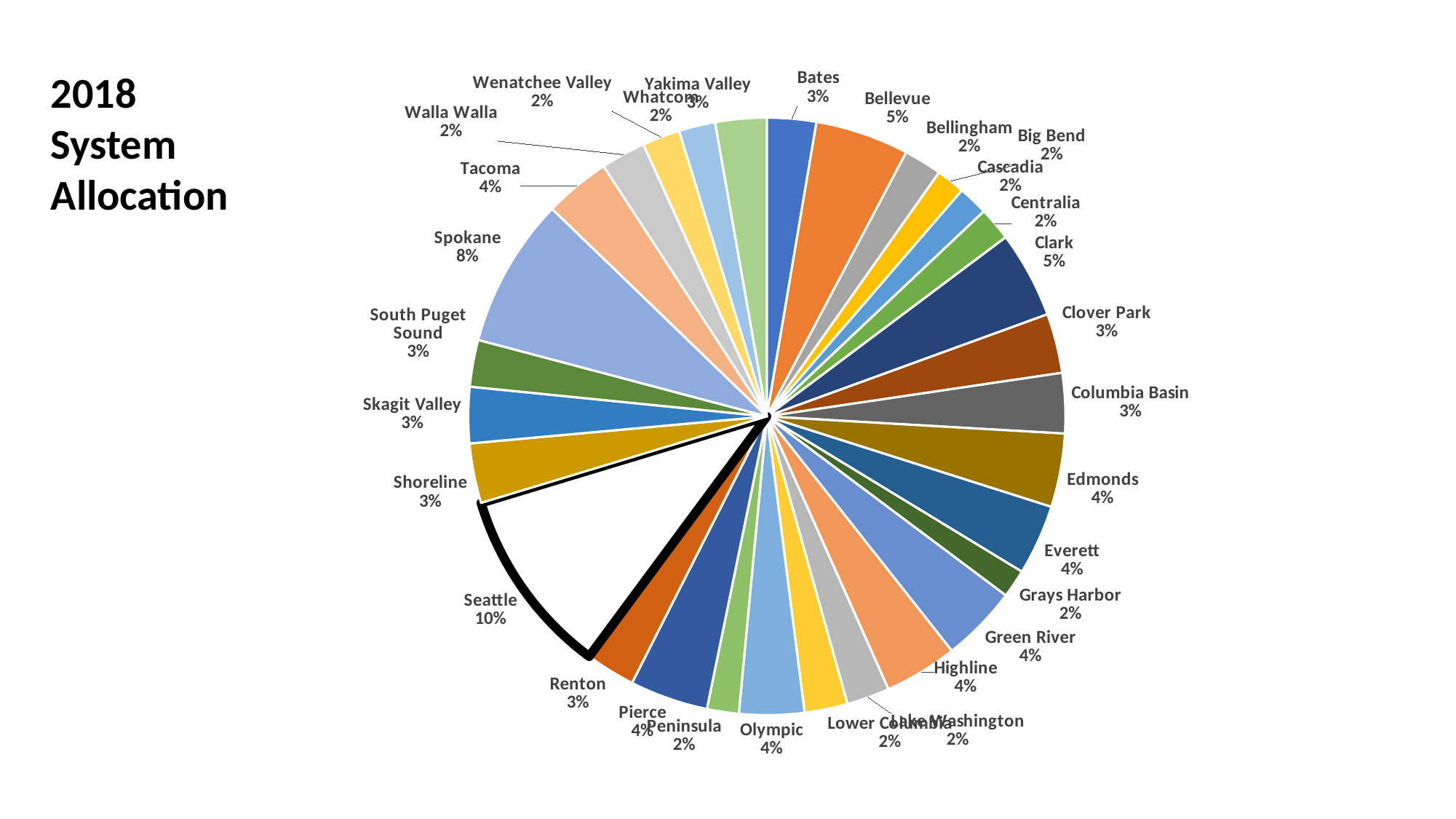

### Chart

| Category |  |
|---|---|
| Bates | 19428198.5643654 |
| Bellevue | 36952403.4989148 |
| Bellingham | 15001642.9795864 |
| Big Bend | 11269074.7164531 |
| Cascadia | 11797364.9644518 |
| Centralia | 13183809.9762592 |
| Clark | 34161096.2252507 |
| Clover Park | 23476345.8635271 |
| Columbia Basin | 23727321.6291823 |
| Edmonds | 29006112.155873 |
| Everett | 27752152.0972165 |
| Grays Harbor | 11126778.4800201 |
| Green River | 30142348.4515127 |
| Highline | 28870405.3204589 |
| Lake Washington | 16887579.5353106 |
| Lower Columbia | 17051621.6462228 |
| Olympic | 25662571.8098542 |
| Peninsula | 12552442.5660588 |
| Pierce | 30877231.684687 |
| Renton | 19607048.9391319 |
| Seattle | 74206657.4353607 |
| Shoreline | 23554563.9593379 |
| Skagit Valley | 22153130.2320589 |
| South Puget Sound | 18472172.271155 |
| Spokane | 59070311.9208884 |
| Tacoma | 26023035.8721229 |
| Walla Walla | 17639507.7629502 |
| Wenatchee Valley | 14881304.320323 |
| Whatcom | 14355238.9195338 |
| Yakima Valley | 20256609.3754657 |
2018 System
Allocation